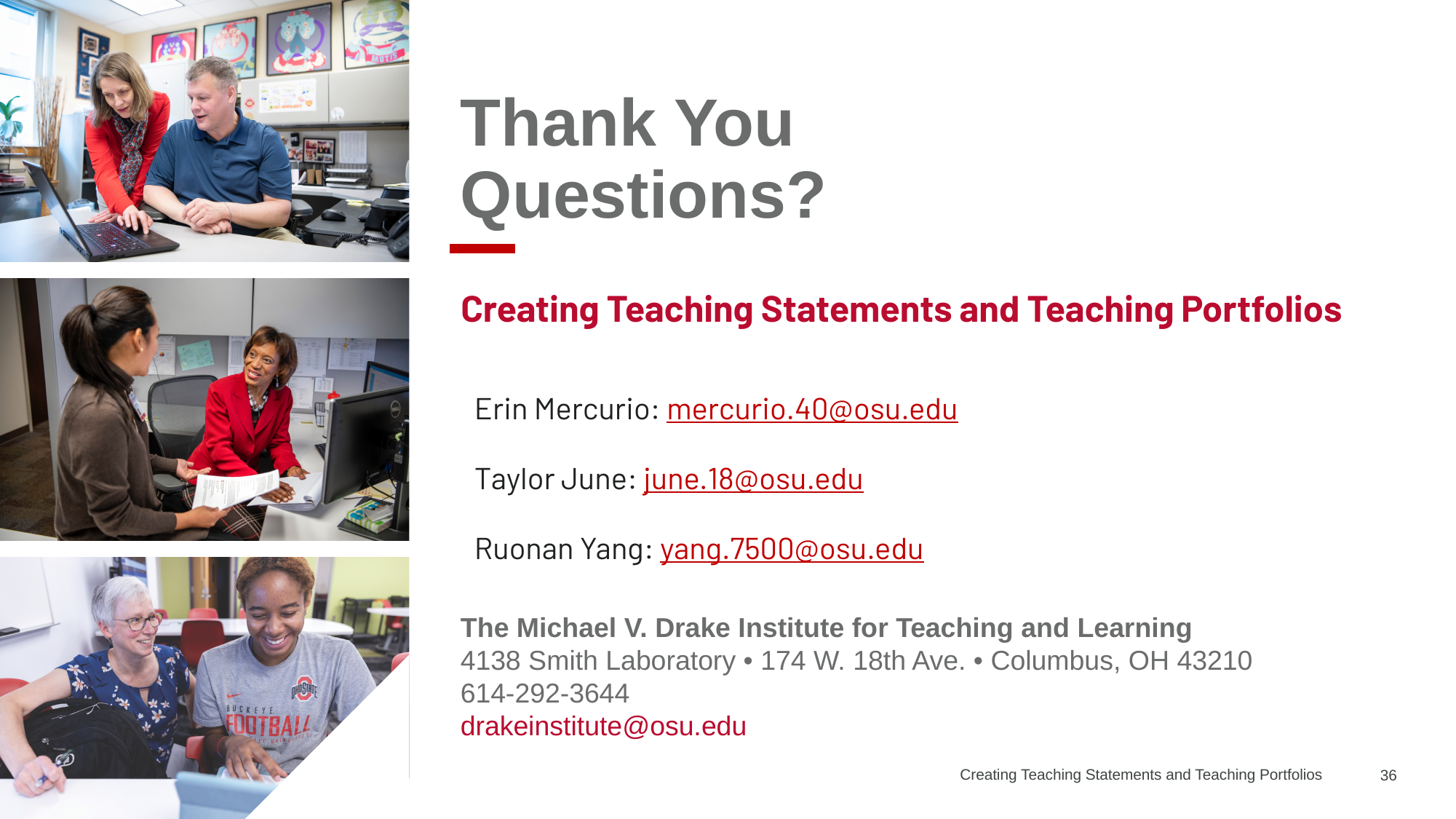

Creating Teaching Statements and Teaching Portfolios
Erin Mercurio: mercurio.40@osu.edu
Taylor June: june.18@osu.edu
Ruonan Yang: yang.7500@osu.edu
Creating Teaching Statements and Teaching Portfolios
36